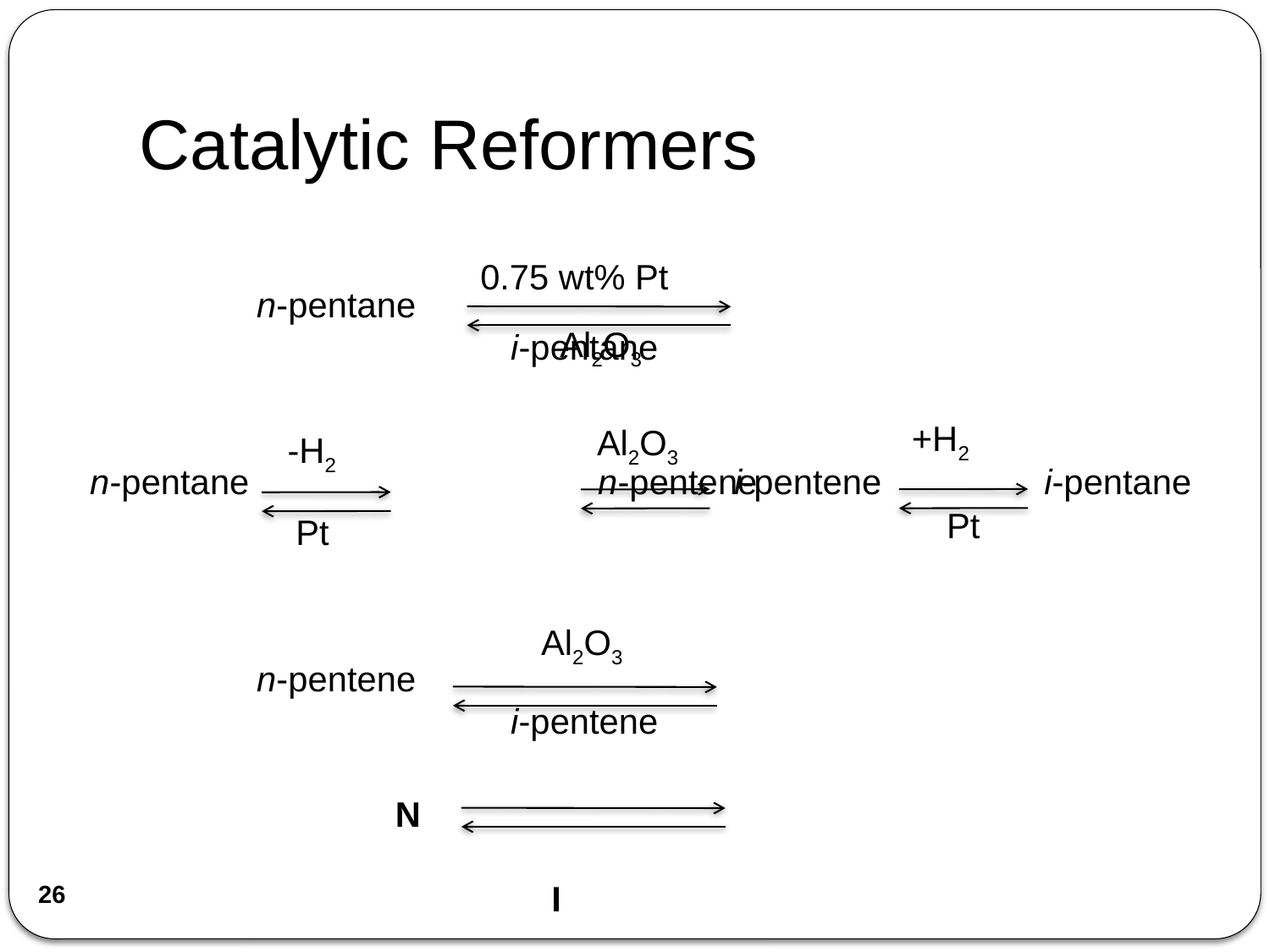

# Catalytic Reformers
0.75 wt% Pt
n-pentane						i-pentane
Al2O3
+H2
i-pentane
Pt
Al2O3
-H2
n-pentane			n-pentene
Pt
i-pentene
Al2O3
n-pentene						i-pentene
N					   I
26